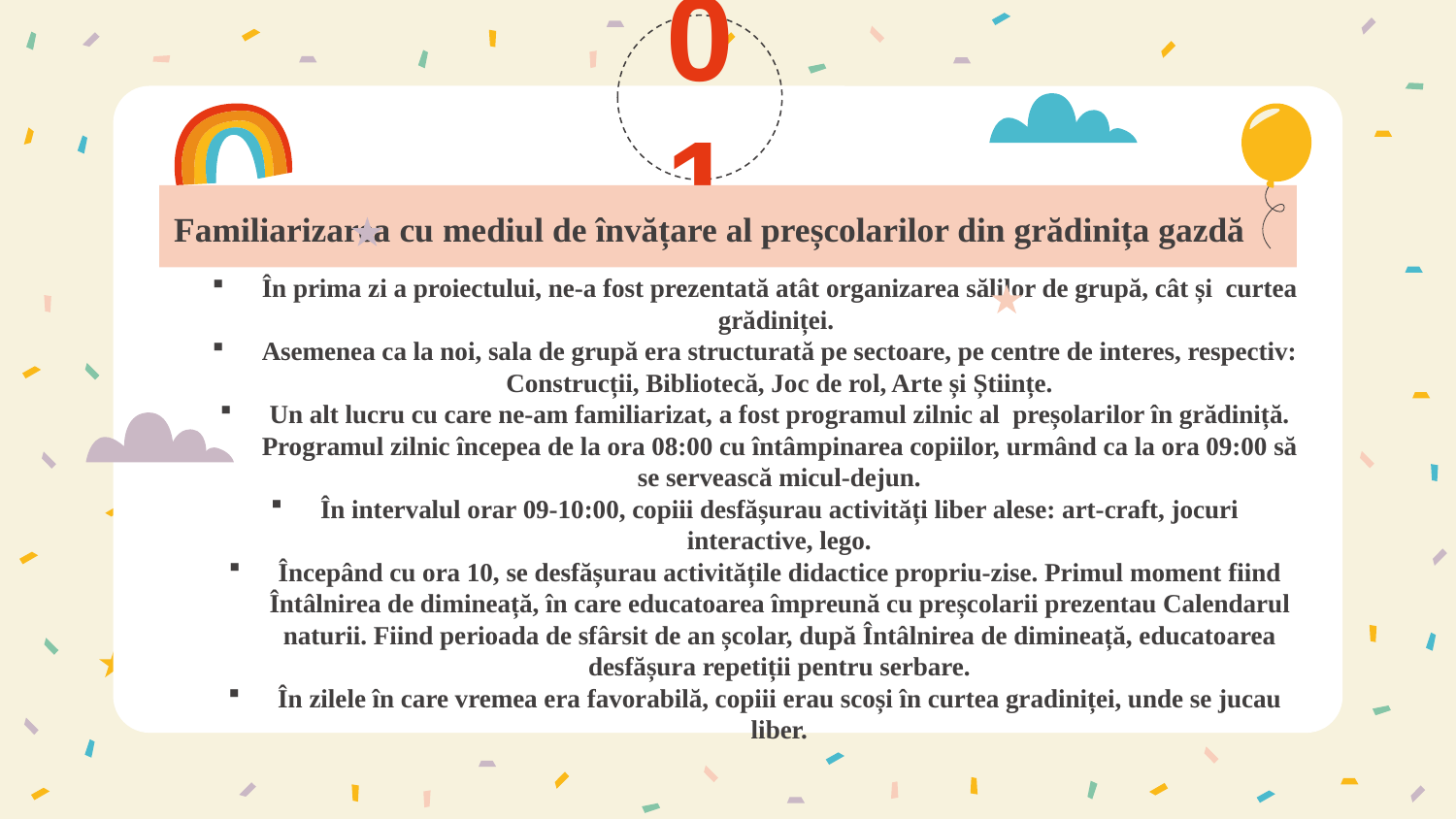

01

Familiarizarea cu mediul de învățare al preșcolarilor din grădinița gazdă

# În prima zi a proiectului, ne-a fost prezentată atât organizarea sălilor de grupă, cât și  curtea grădiniței.
Asemenea ca la noi, sala de grupă era structurată pe sectoare, pe centre de interes, respectiv: Construcții, Bibliotecă, Joc de rol, Arte și Științe.
Un alt lucru cu care ne-am familiarizat, a fost programul zilnic al  preșolarilor în grădiniță. Programul zilnic începea de la ora 08:00 cu întâmpinarea copiilor, urmând ca la ora 09:00 să se servească micul-dejun.
În intervalul orar 09-10:00, copiii desfășurau activități liber alese: art-craft, jocuri interactive, lego.
Începând cu ora 10, se desfășurau activitățile didactice propriu-zise. Primul moment fiind Întâlnirea de dimineață, în care educatoarea împreună cu preșcolarii prezentau Calendarul naturii. Fiind perioada de sfârsit de an școlar, după Întâlnirea de dimineață, educatoarea desfășura repetiții pentru serbare.
În zilele în care vremea era favorabilă, copiii erau scoși în curtea gradiniței, unde se jucau liber.